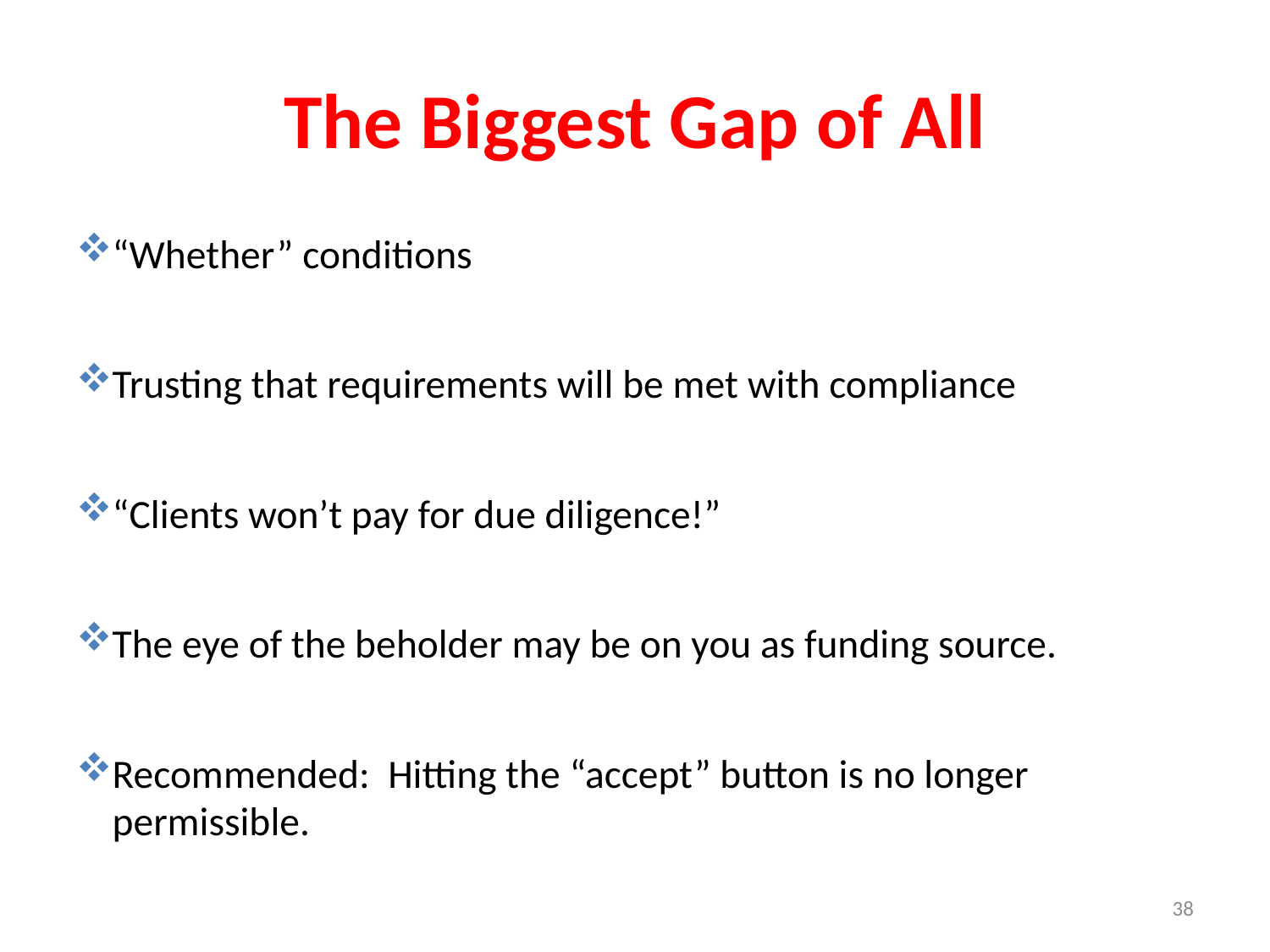

# The Biggest Gap of All
“Whether” conditions

Trusting that requirements will be met with compliance

“Clients won’t pay for due diligence!”

The eye of the beholder may be on you as funding source.

Recommended:  Hitting the “accept” button is no longer permissible.
38